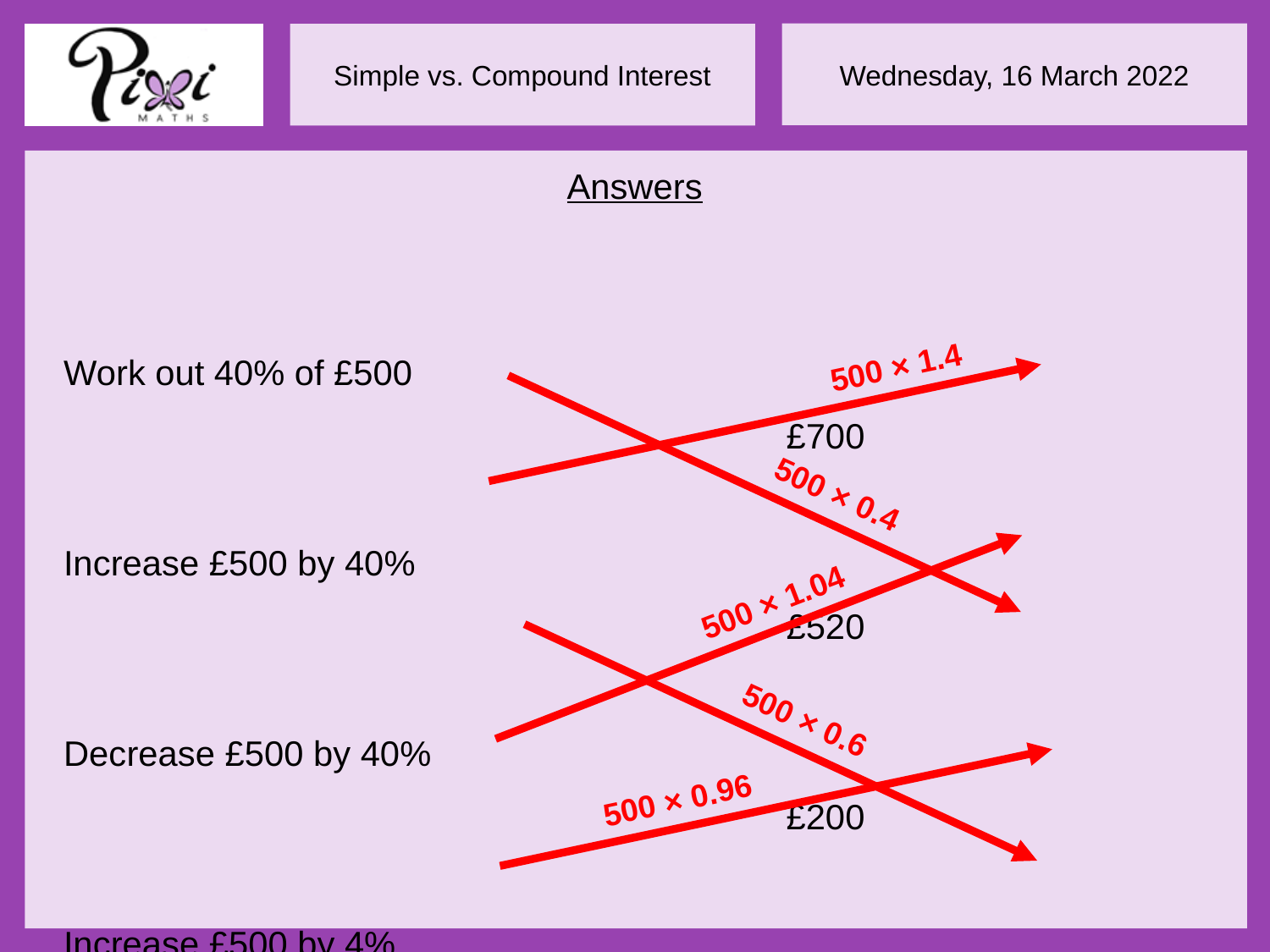

Answers

Work out 40% of £500										£700

Increase £500 by 40%										£520

Decrease £500 by 40%										£200

Increase £500 by 4%										£480

Decrease £500 by 4%										£300
500 × 1.4
500 × 0.4
500 × 1.04
500 × 0.6
500 × 0.96